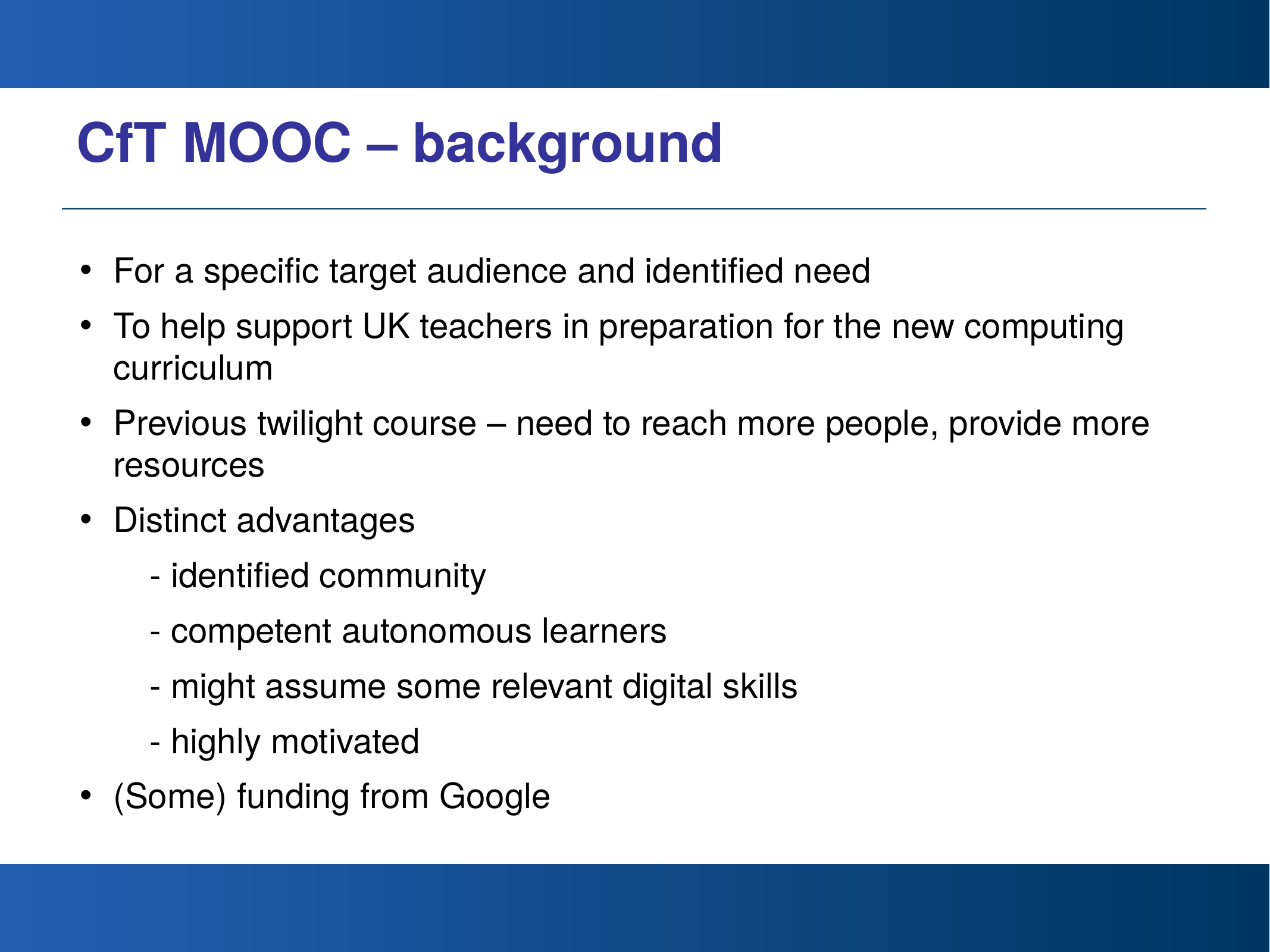

# CfT MOOC – background
For a specific target audience and identified need
To help support UK teachers in preparation for the new computing curriculum
Previous twilight course – need to reach more people, provide more resources
Distinct advantages
        - identified community
        - competent autonomous learners
        - might assume some relevant digital skills
        - highly motivated
(Some) funding from Google